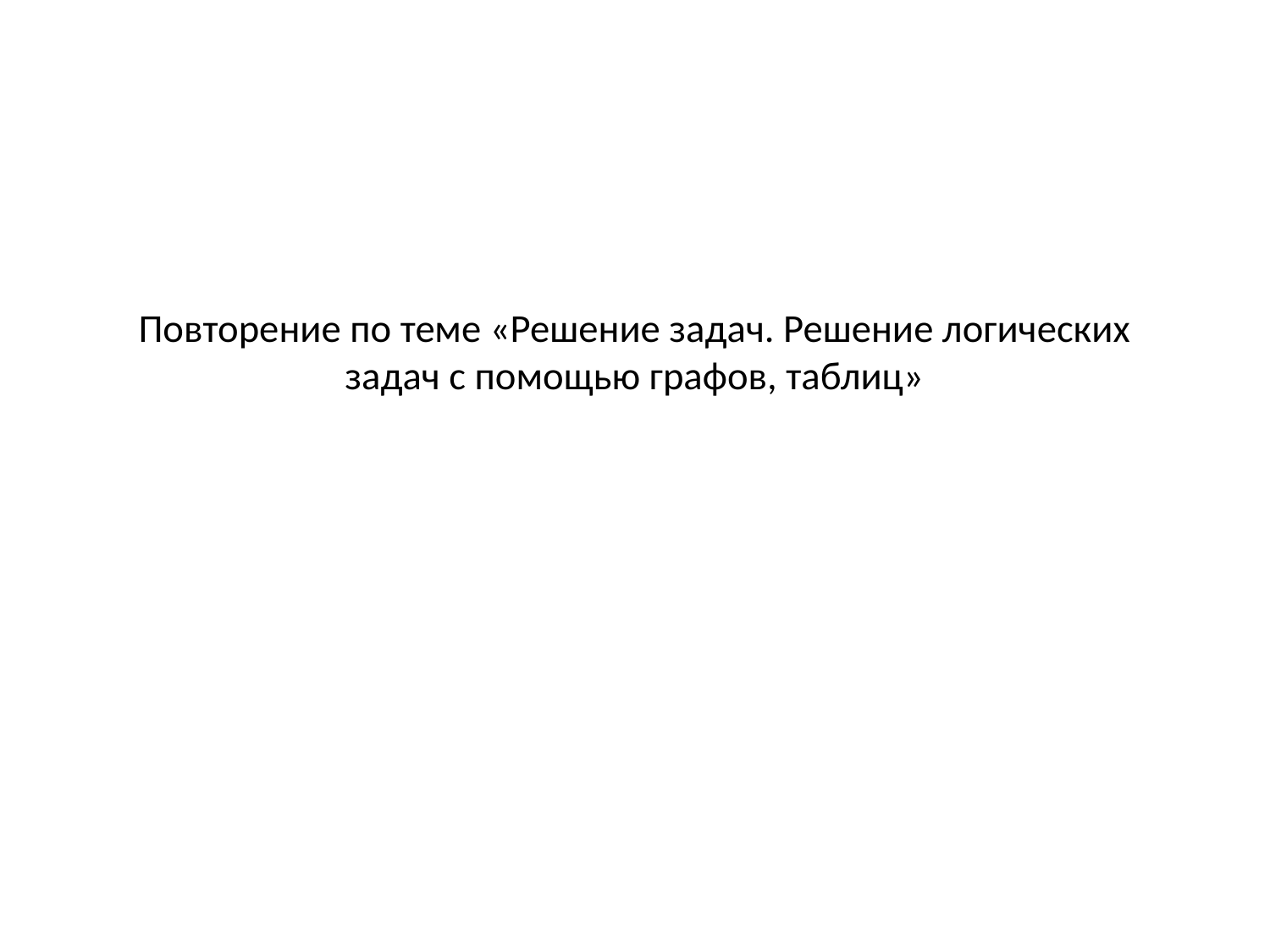

# Повторение по теме «Решение задач. Решение логических задач с помощью графов, таблиц»